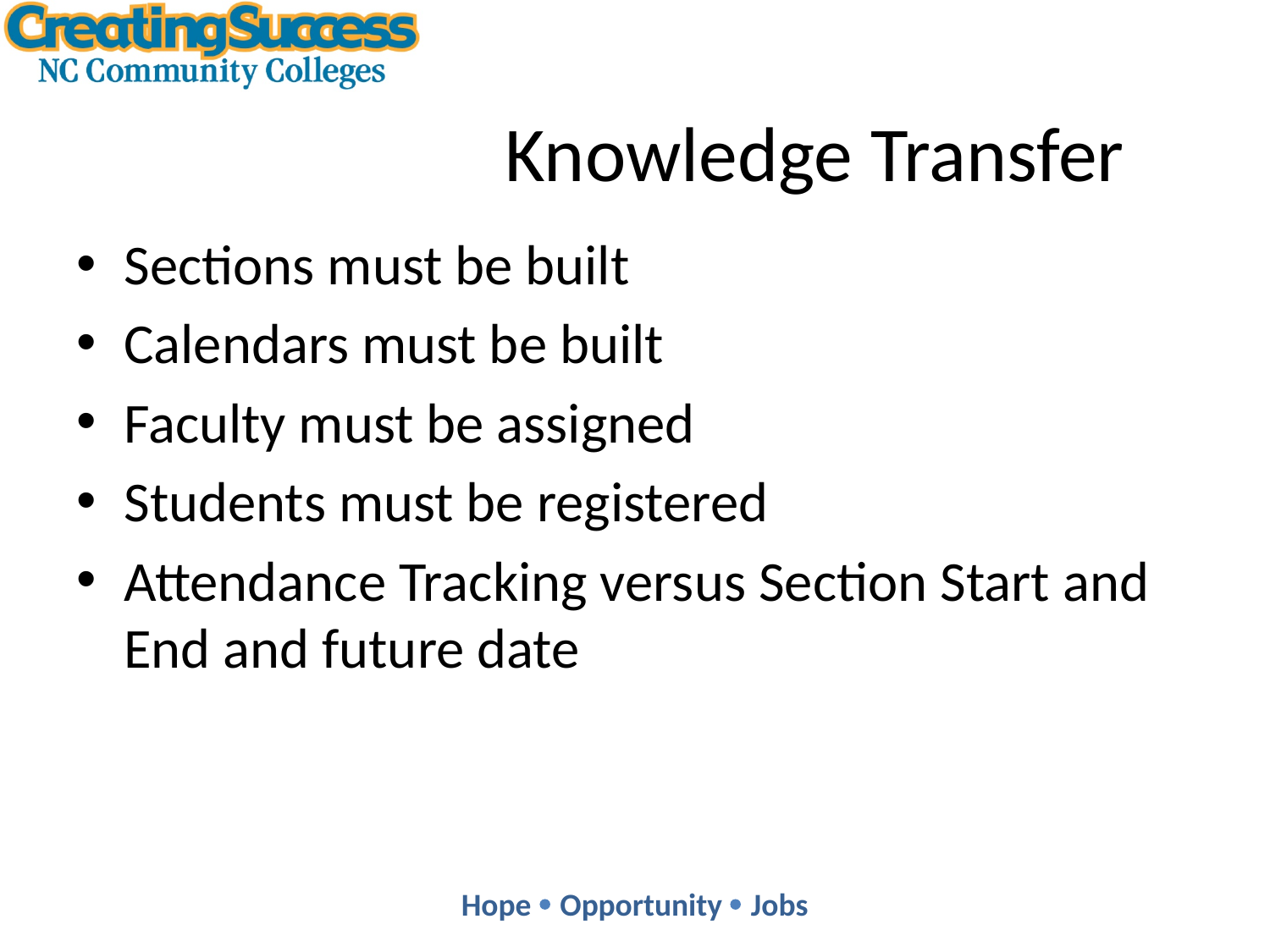

# Knowledge Transfer
Sections must be built
Calendars must be built
Faculty must be assigned
Students must be registered
Attendance Tracking versus Section Start and End and future date